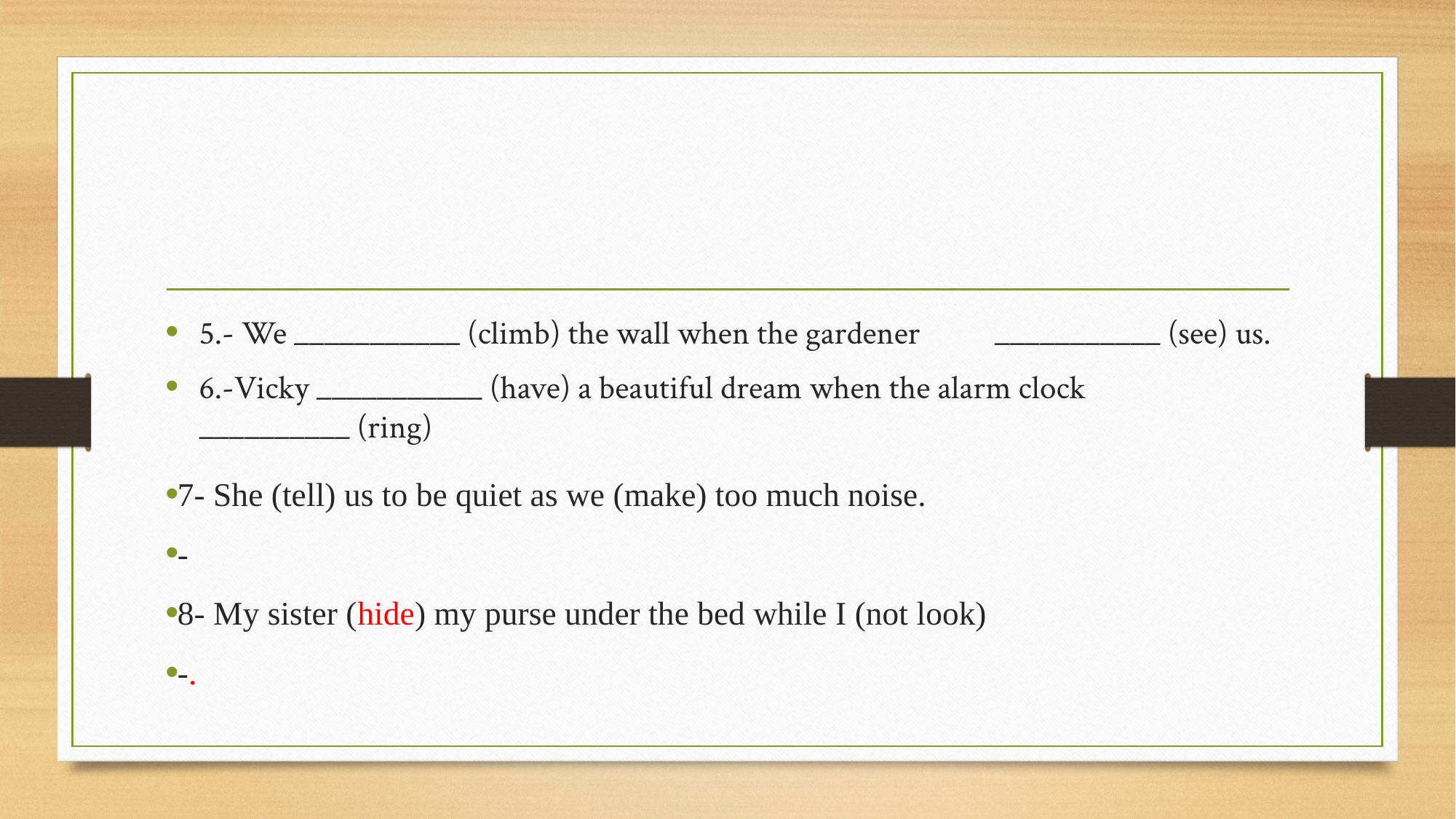

#
5.- We ___________ (climb) the wall when the gardener          ___________ (see) us.
6.-Vicky ___________ (have) a beautiful dream when the alarm clock        __________ (ring)
7- She (tell) us to be quiet as we (make) too much noise.
-
8- My sister (hide) my purse under the bed while I (not look)
-.